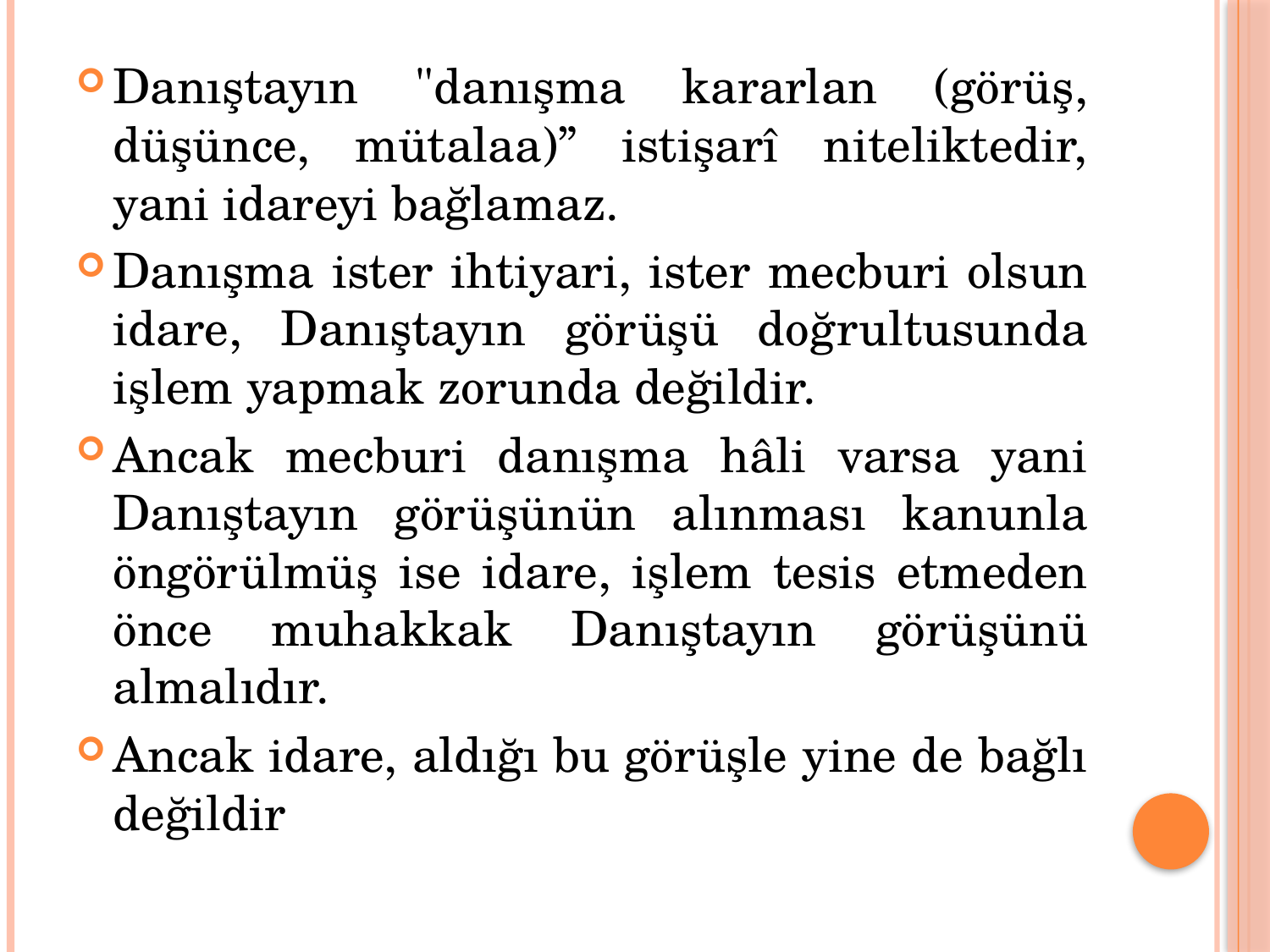

Danıştayın "danışma kararlan (görüş, düşünce, mütalaa)” istişarî niteliktedir, yani idareyi bağlamaz.
Danışma ister ihtiyari, ister mecburi olsun idare, Danıştayın görüşü doğrultusunda işlem yapmak zorunda değildir.
Ancak mecburi danışma hâli varsa yani Danıştayın görüşünün alınması kanunla öngörülmüş ise idare, işlem tesis etmeden önce muhakkak Danıştayın görüşünü almalıdır.
Ancak idare, aldığı bu görüşle yine de bağlı değildir